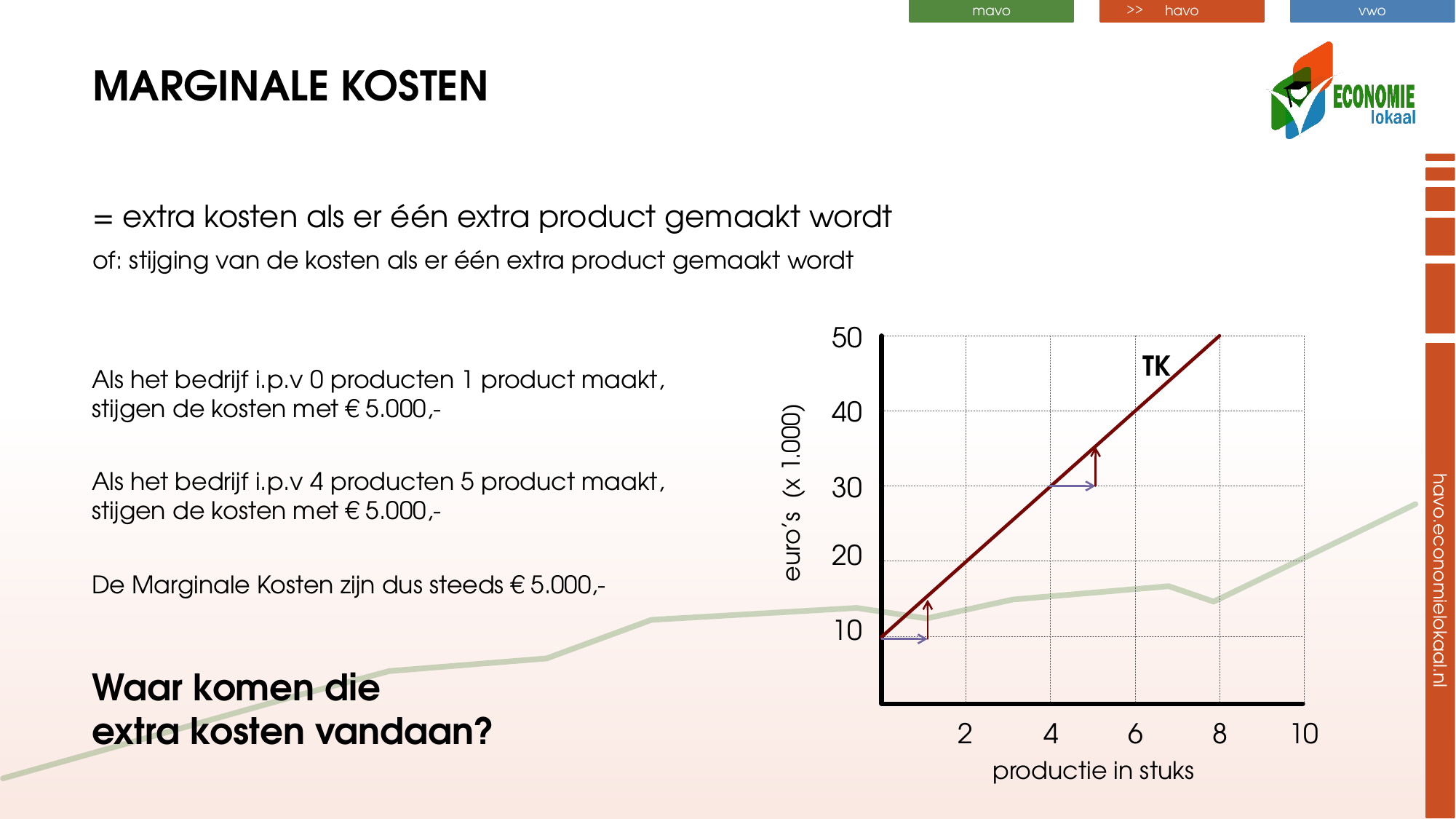

# Marginale kosten
= extra kosten als er één extra product gemaakt wordt
of: stijging van de kosten als er één extra product gemaakt wordt
50
40
30
euro’s  (x 1.000)
20
10
2
4
6
8
10
productie in stuks
TK
Als het bedrijf i.p.v 0 producten 1 product maakt,
stijgen de kosten met € 5.000,-
Als het bedrijf i.p.v 4 producten 5 product maakt,
stijgen de kosten met € 5.000,-
De Marginale Kosten zijn dus steeds € 5.000,-
Waar komen die
extra kosten vandaan?